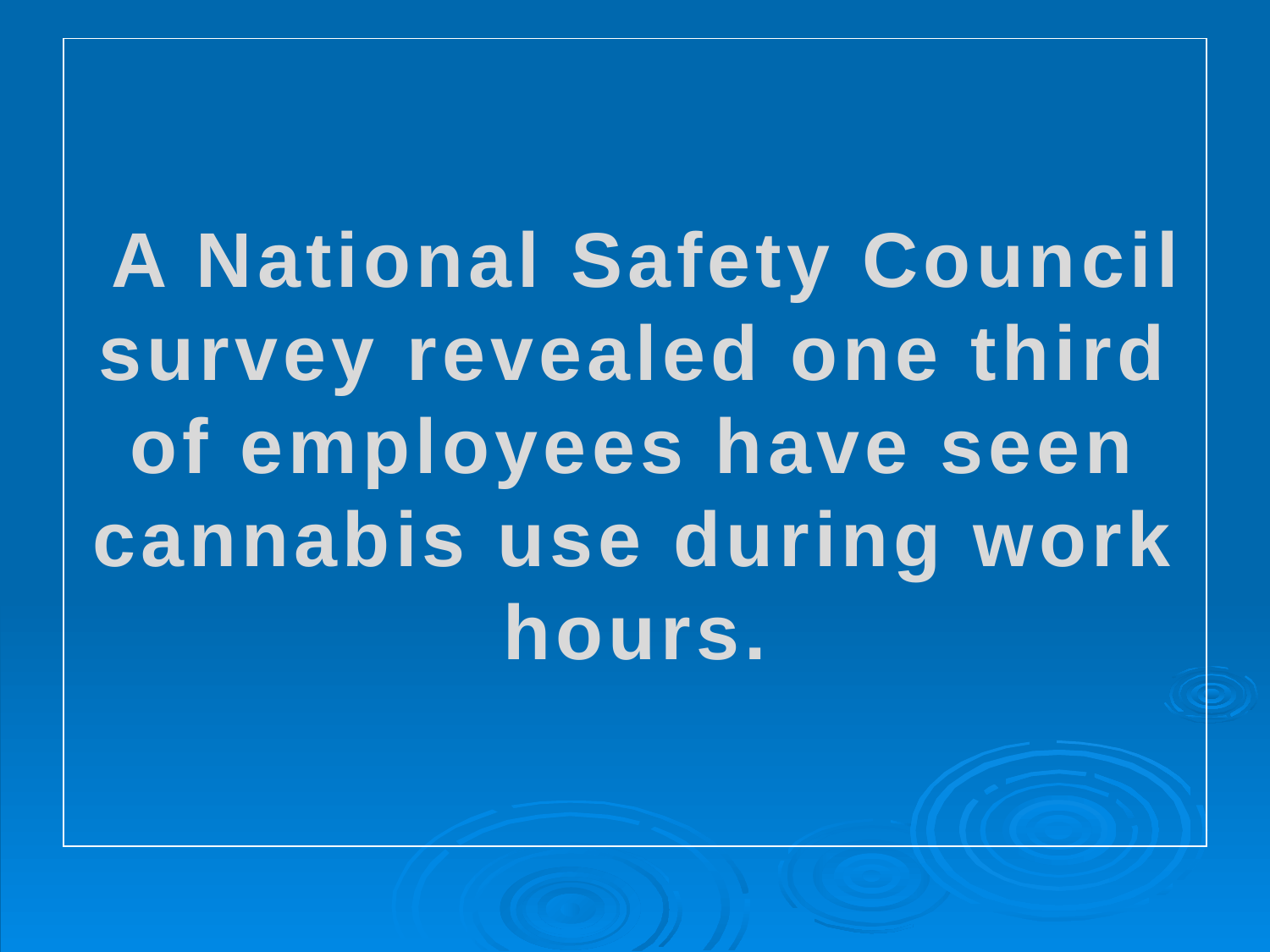

# A National Safety Council survey revealed one third of employees have seen cannabis use during work hours.